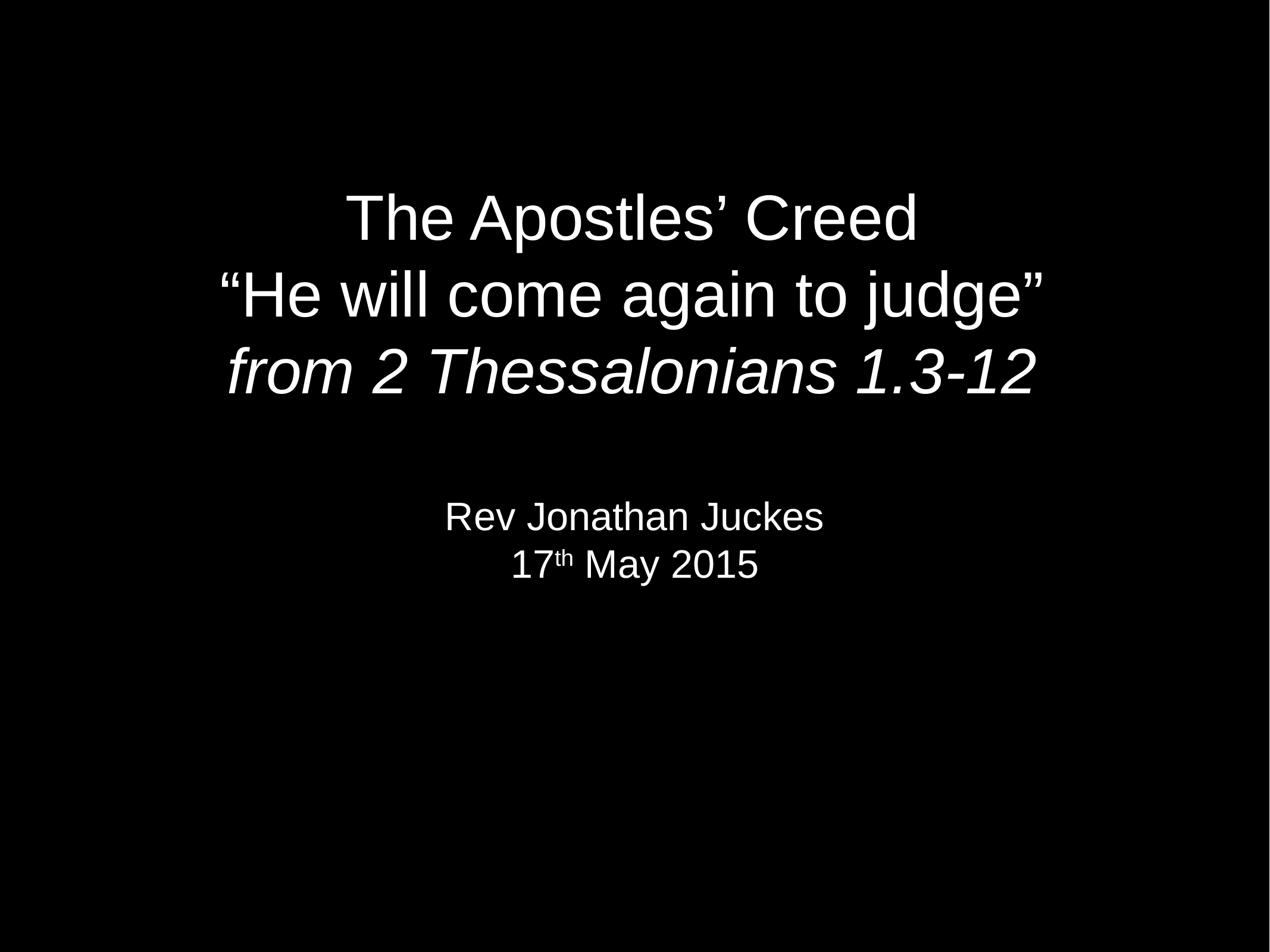

# The Apostles’ Creed “He will come again to judge” from 2 Thessalonians 1.3-12
Rev Jonathan Juckes
17th May 2015